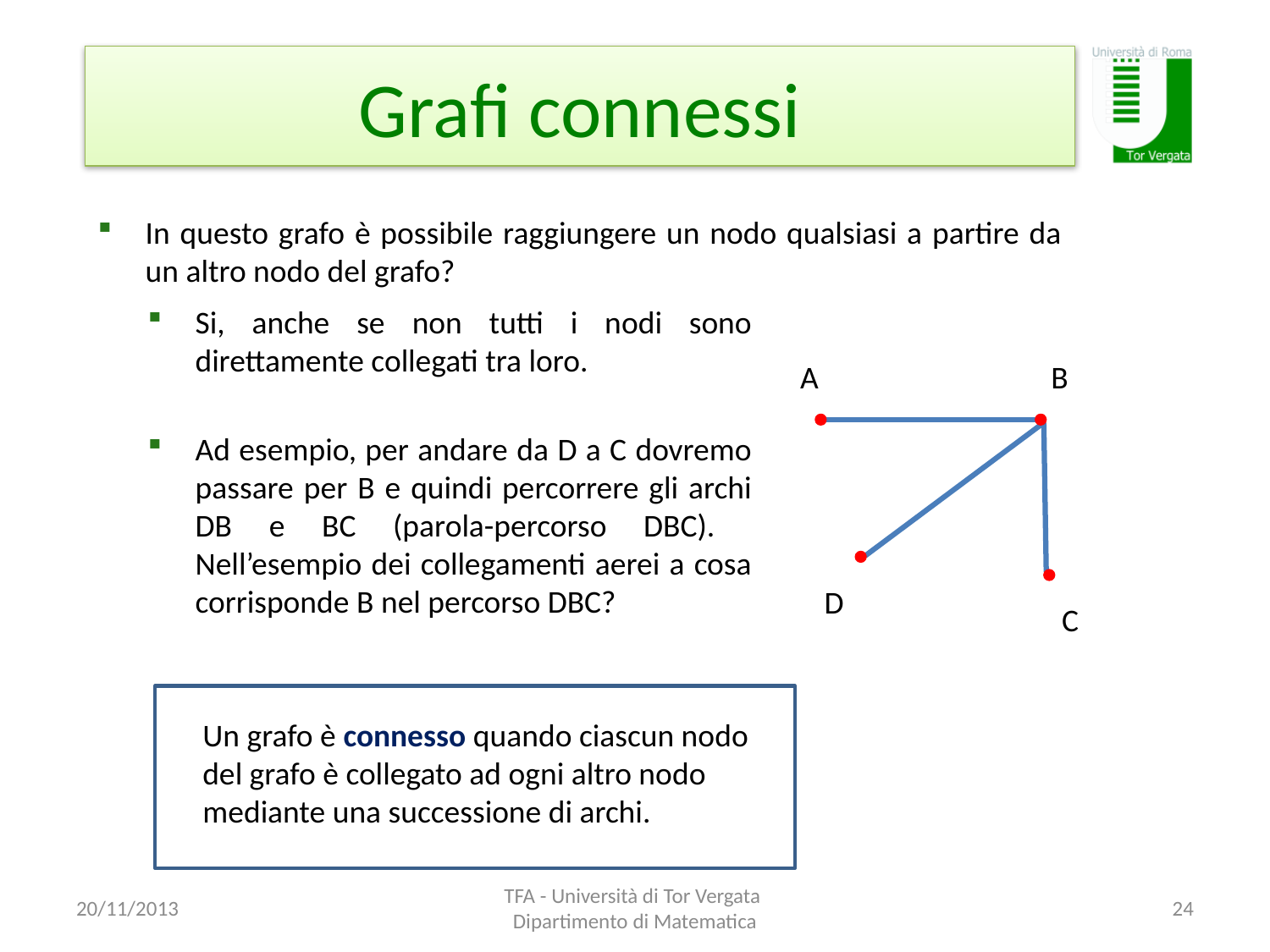

# Grafi connessi
In questo grafo è possibile raggiungere un nodo qualsiasi a partire da un altro nodo del grafo?
Si, anche se non tutti i nodi sono direttamente collegati tra loro.

Ad esempio, per andare da D a C dovremo passare per B e quindi percorrere gli archi DB e BC (parola-percorso DBC).  Nell’esempio dei collegamenti aerei a cosa corrisponde B nel percorso DBC?
A
B

D
C

Un grafo è connesso quando ciascun nodo del grafo è collegato ad ogni altro nodo mediante una successione di archi.
20/11/2013
TFA - Università di Tor Vergata  Dipartimento di Matematica
24